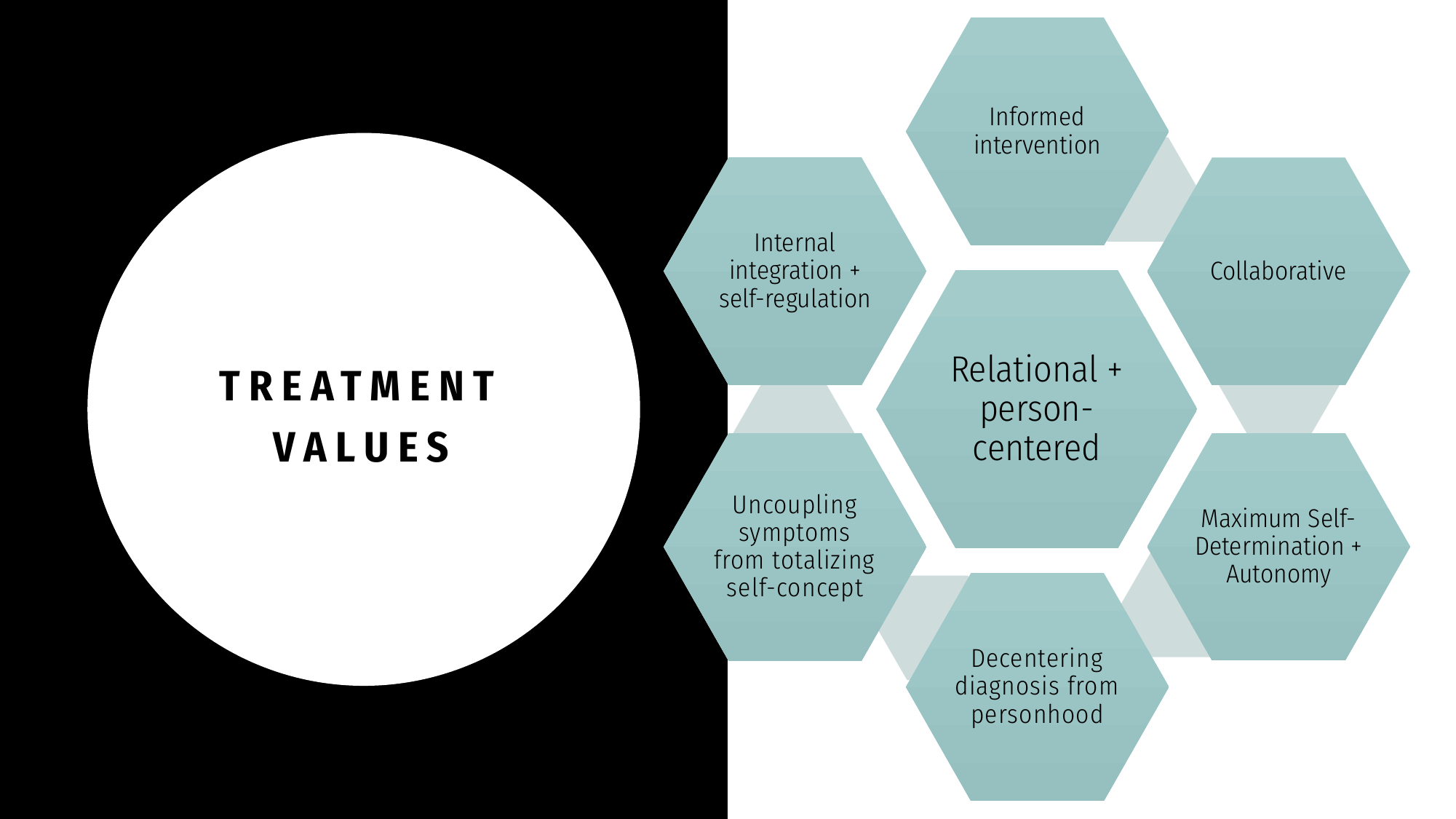

Relational + person-centered
Informed intervention
Collaborative
Maximum Self-Determination + Autonomy
Decentering diagnosis from personhood
Uncoupling symptoms from totalizing self-concept
Internal integration + self-regulation

# Treatment values